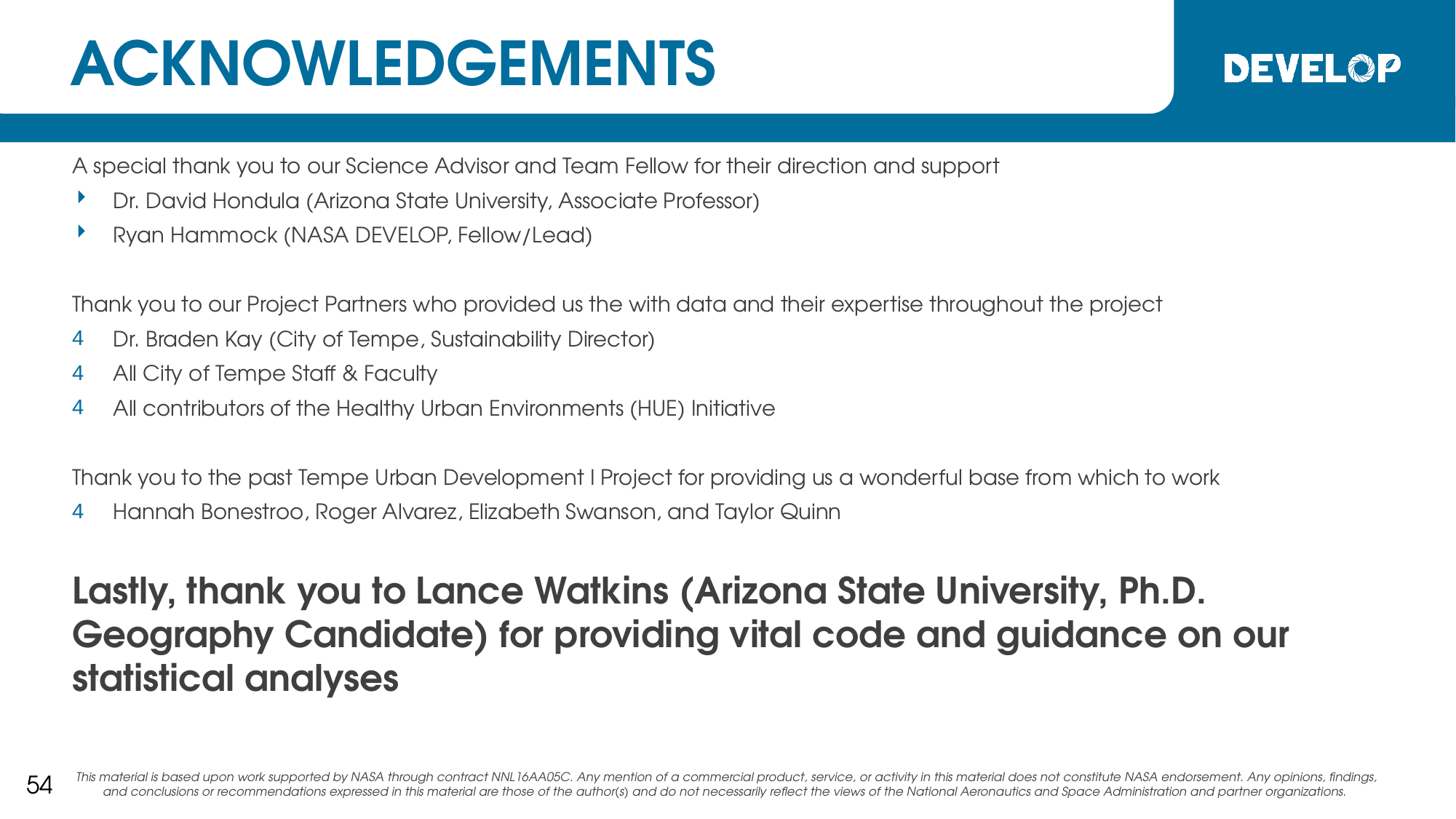

A special thank you to our Science Advisor and Team Fellow for their direction and support
Dr. David Hondula (Arizona State University, Associate Professor)
Ryan Hammock (NASA DEVELOP, Fellow/Lead)

Thank you to our Project Partners who provided us the with data and their expertise throughout the project
Dr. Braden Kay (City of Tempe, Sustainability Director)
All City of Tempe Staff & Faculty
All contributors of the Healthy Urban Environments (HUE) Initiative

Thank you to the past Tempe Urban Development I Project for providing us a wonderful base from which to work
Hannah Bonestroo, Roger Alvarez, Elizabeth Swanson, and Taylor Quinn

Lastly, thank you to Lance Watkins (Arizona State University, Ph.D. Geography Candidate) for providing vital code and guidance on our statistical analyses